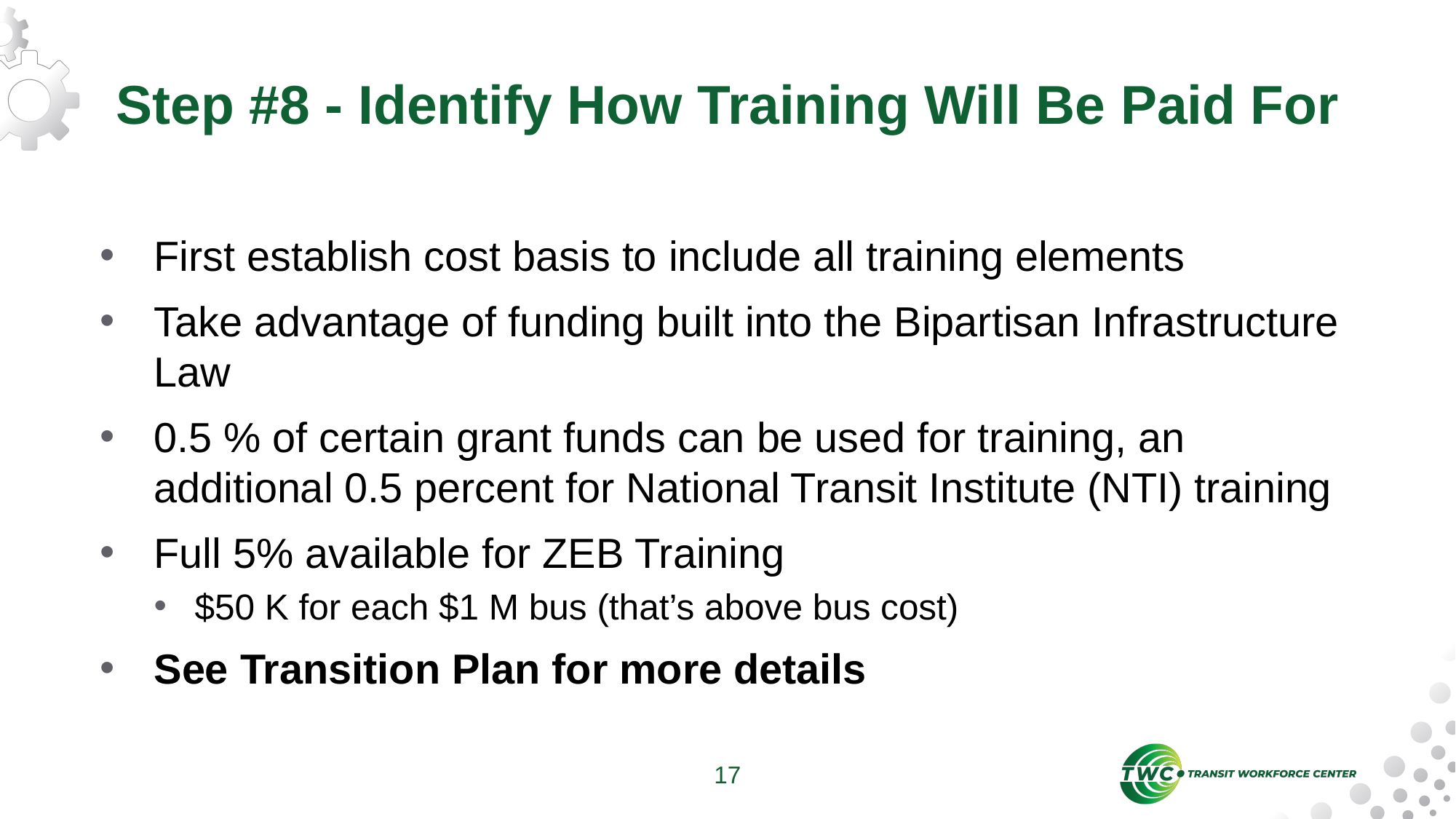

# Step #8 - Identify How Training Will Be Paid For
First establish cost basis to include all training elements
Take advantage of funding built into the Bipartisan Infrastructure Law
0.5 % of certain grant funds can be used for training, an additional 0.5 percent for National Transit Institute (NTI) training
Full 5% available for ZEB Training
$50 K for each $1 M bus (that’s above bus cost)
See Transition Plan for more details
17